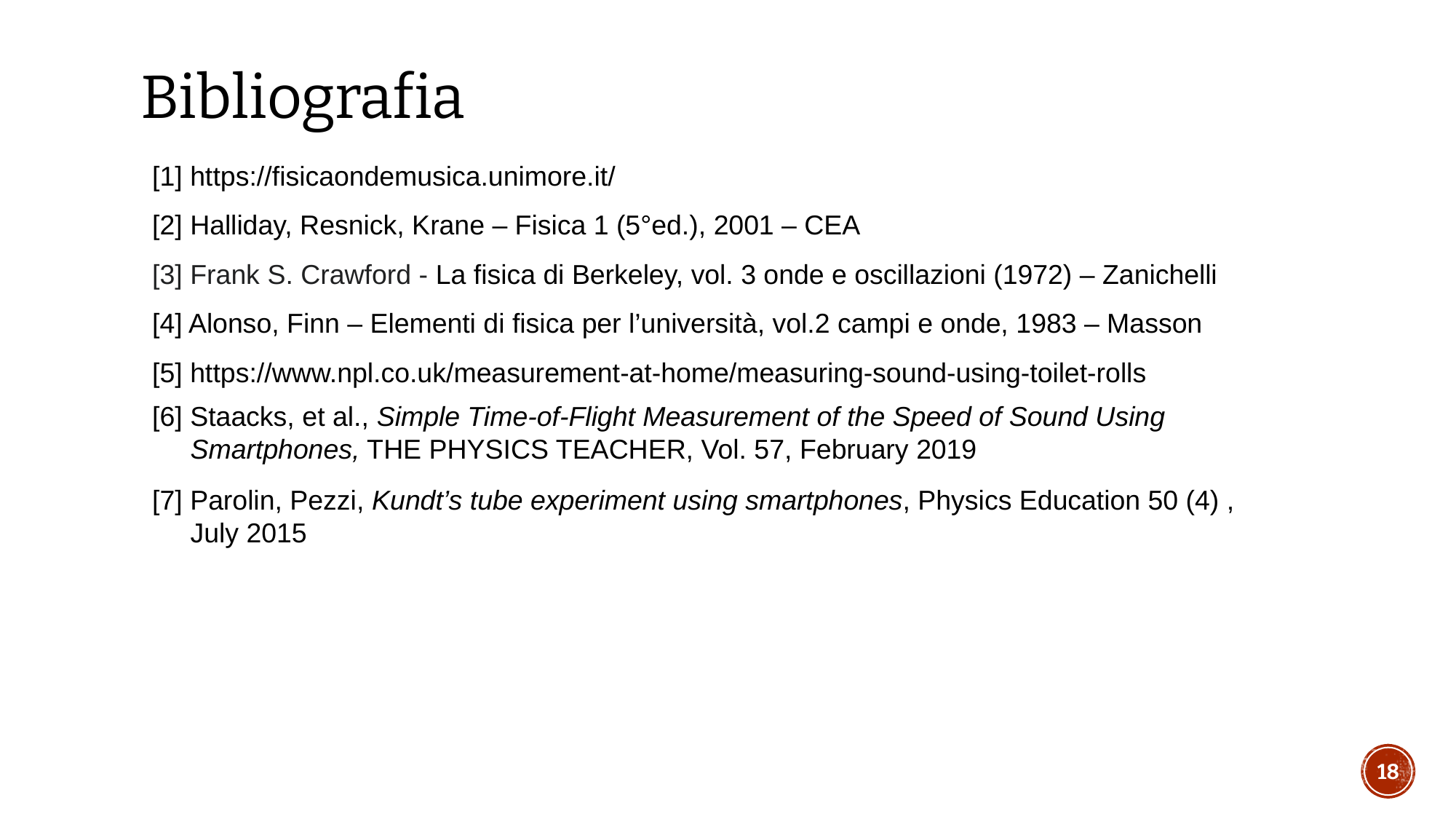

Bibliografia
[1] https://fisicaondemusica.unimore.it/
[2] Halliday, Resnick, Krane – Fisica 1 (5°ed.), 2001 – CEA
[3] Frank S. Crawford - La fisica di Berkeley, vol. 3 onde e oscillazioni (1972) – Zanichelli
[4] Alonso, Finn – Elementi di fisica per l’università, vol.2 campi e onde, 1983 – Masson
[5] https://www.npl.co.uk/measurement-at-home/measuring-sound-using-toilet-rolls

[6] Staacks, et al., Simple Time-of-Flight Measurement of the Speed of Sound Using
     Smartphones, THE PHYSICS TEACHER, Vol. 57, February 2019

[7] Parolin, Pezzi, Kundt’s tube experiment using smartphones, Physics Education 50 (4) ,
     July 2015
18